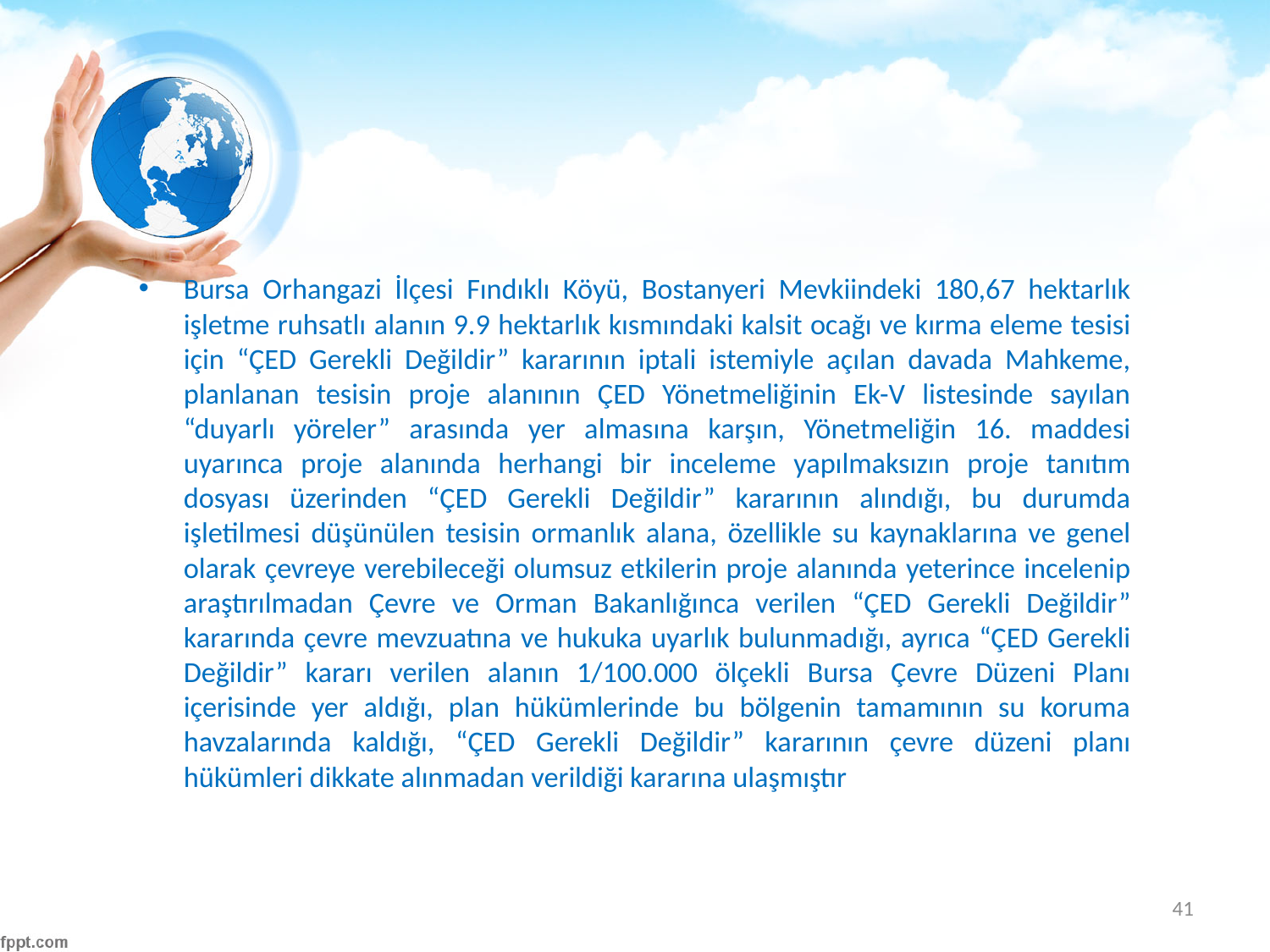

#
Bursa Orhangazi İlçesi Fındıklı Köyü, Bostanyeri Mevkiindeki 180,67 hektarlık işletme ruhsatlı alanın 9.9 hektarlık kısmındaki kalsit ocağı ve kırma eleme tesisi için “ÇED Gerekli Değildir” kararının iptali istemiyle açılan davada Mahkeme, planlanan tesisin proje alanının ÇED Yönetmeliğinin Ek-V listesinde sayılan “duyarlı yöreler” arasında yer almasına karşın, Yönetmeliğin 16. maddesi uyarınca proje alanında herhangi bir inceleme yapılmaksızın proje tanıtım dosyası üzerinden “ÇED Gerekli Değildir” kararının alındığı, bu durumda işletilmesi düşünülen tesisin ormanlık alana, özellikle su kaynaklarına ve genel olarak çevreye verebileceği olumsuz etkilerin proje alanında yeterince incelenip araştırılmadan Çevre ve Orman Bakanlığınca verilen “ÇED Gerekli Değildir” kararında çevre mevzuatına ve hukuka uyarlık bulunmadığı, ayrıca “ÇED Gerekli Değildir” kararı verilen alanın 1/100.000 ölçekli Bursa Çevre Düzeni Planı içerisinde yer aldığı, plan hükümlerinde bu bölgenin tamamının su koruma havzalarında kaldığı, “ÇED Gerekli Değildir” kararının çevre düzeni planı hükümleri dikkate alınmadan verildiği kararına ulaşmıştır
41